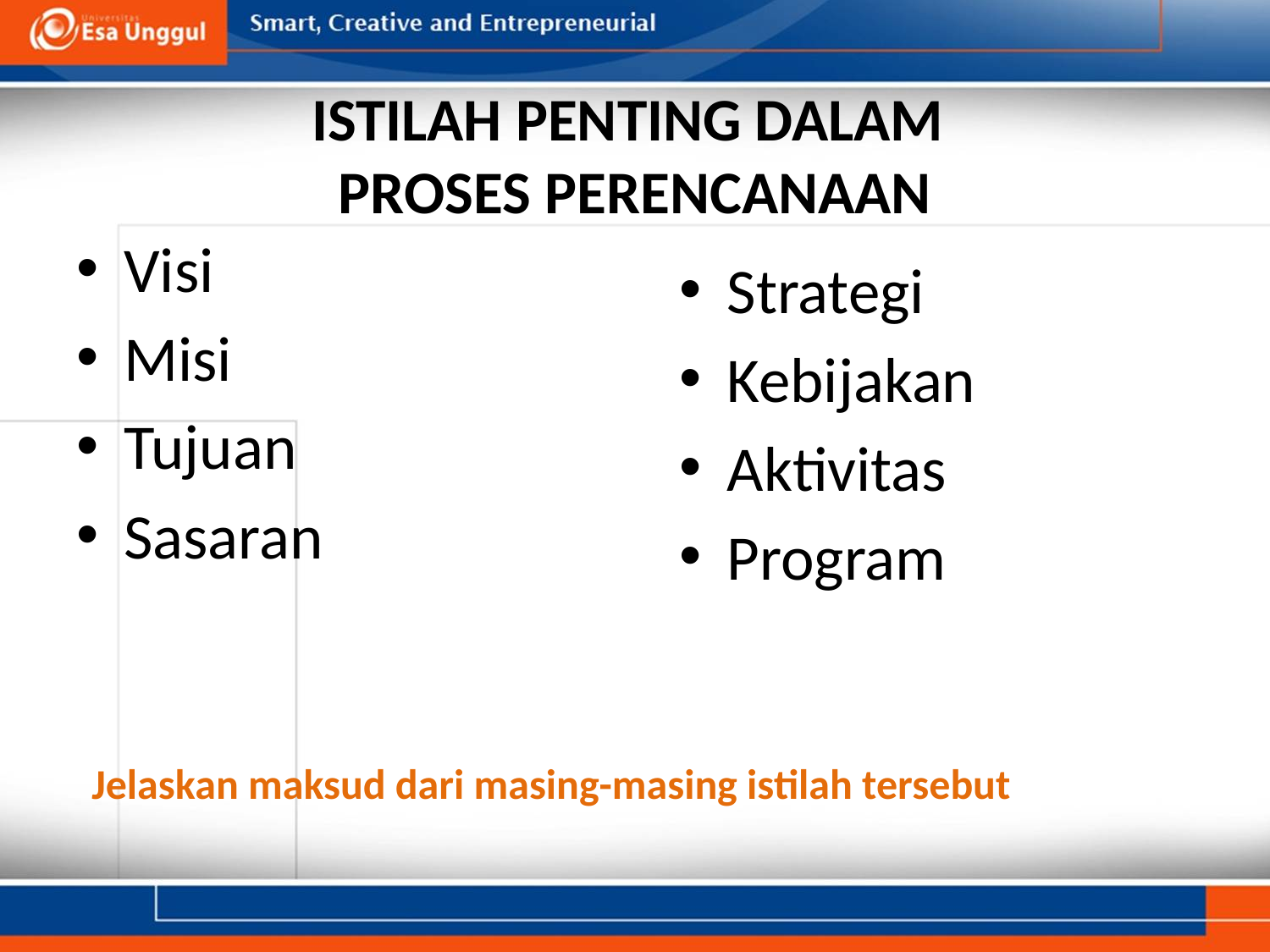

# ISTILAH PENTING DALAM PROSES PERENCANAAN
Visi
Misi
Tujuan
Sasaran
Strategi
Kebijakan
Aktivitas
Program
Jelaskan maksud dari masing-masing istilah tersebut